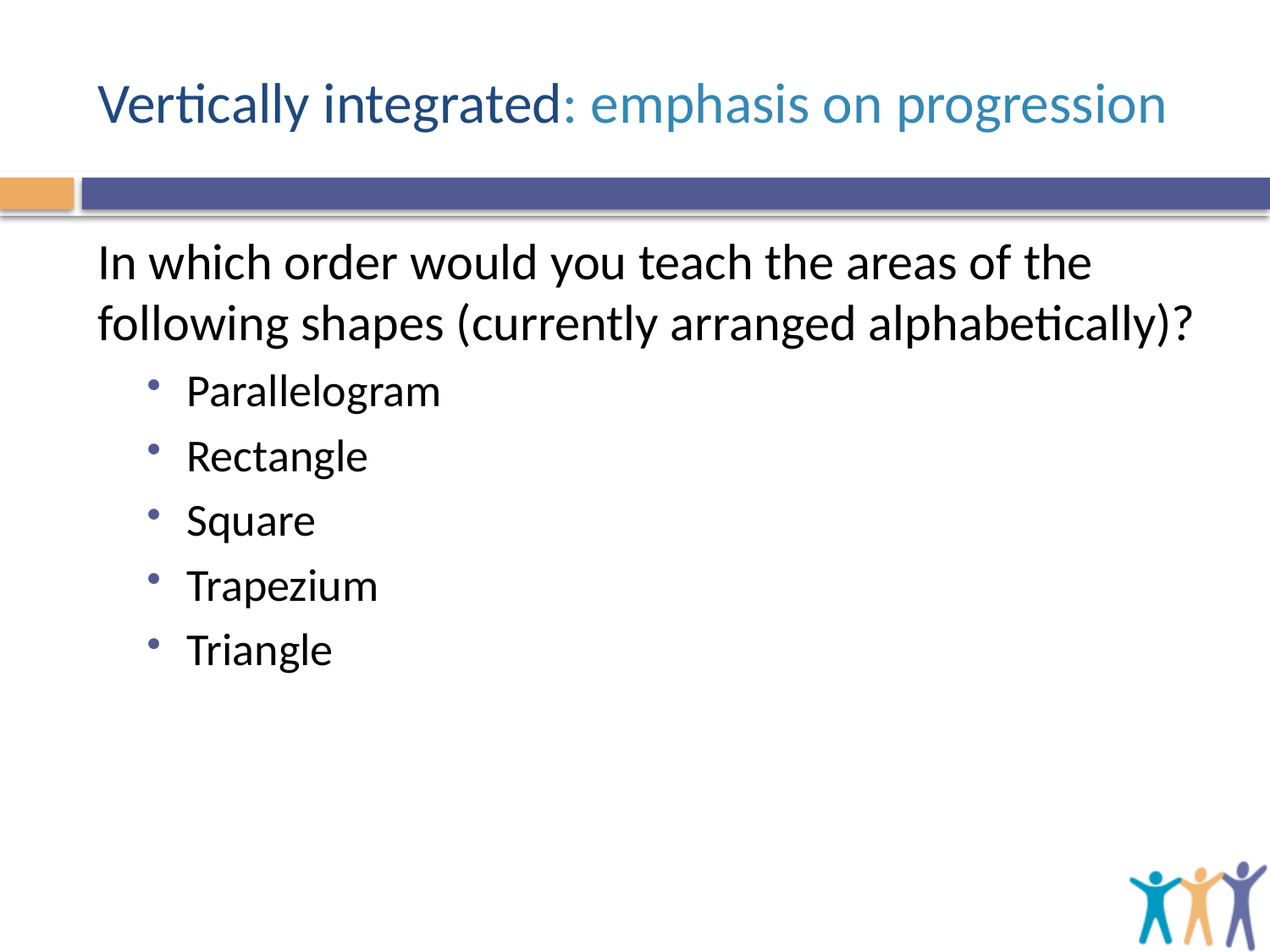

# Vertically integrated: emphasis on progression
In which order would you teach the areas of the following shapes (currently arranged alphabetically)?
Parallelogram
Rectangle
Square
Trapezium
Triangle